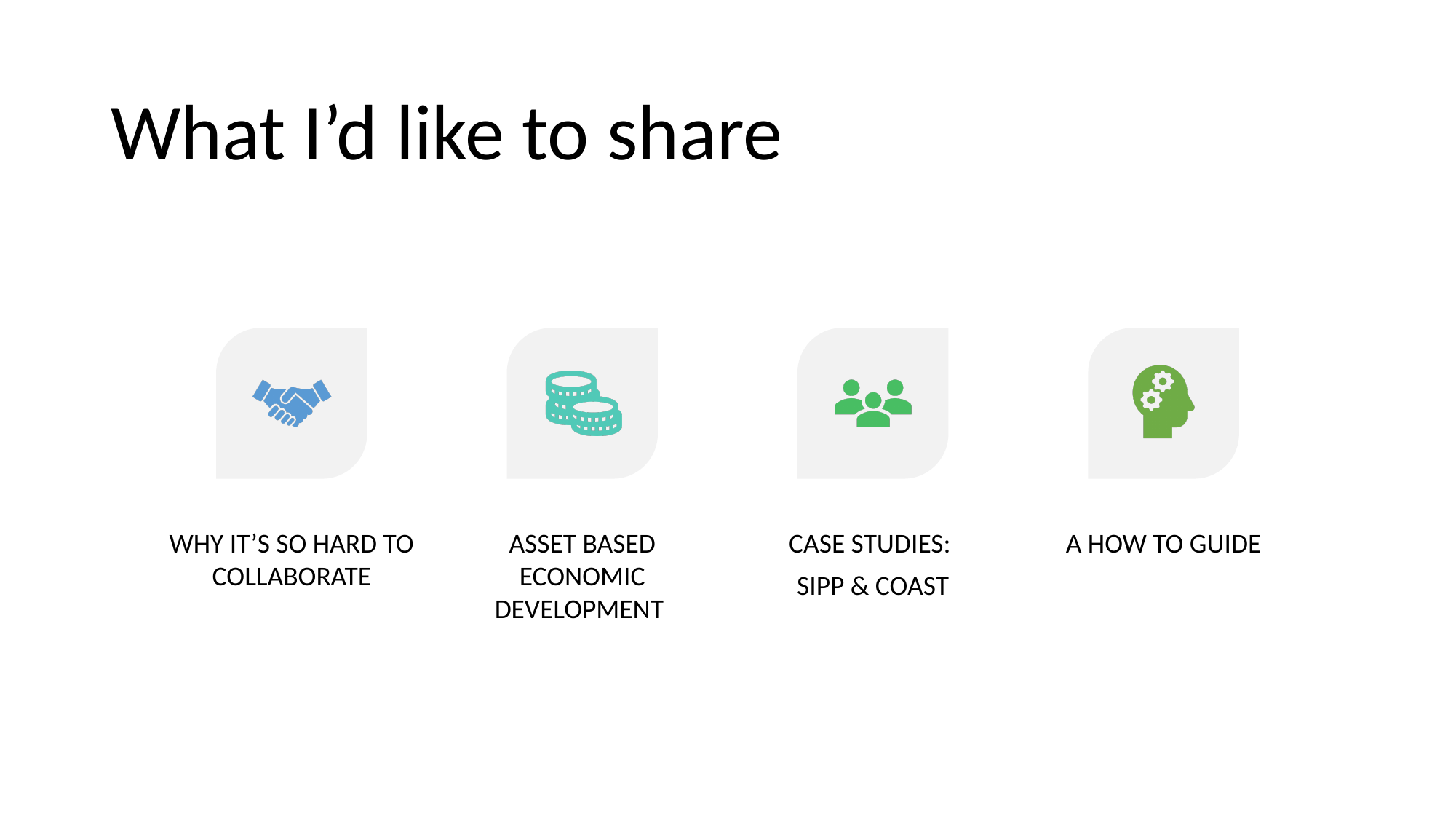

# What I’d like to share
Why it’s so hard to collaborate
Asset based economic development
Case studies:
SIPP & COAST
A How to Guide